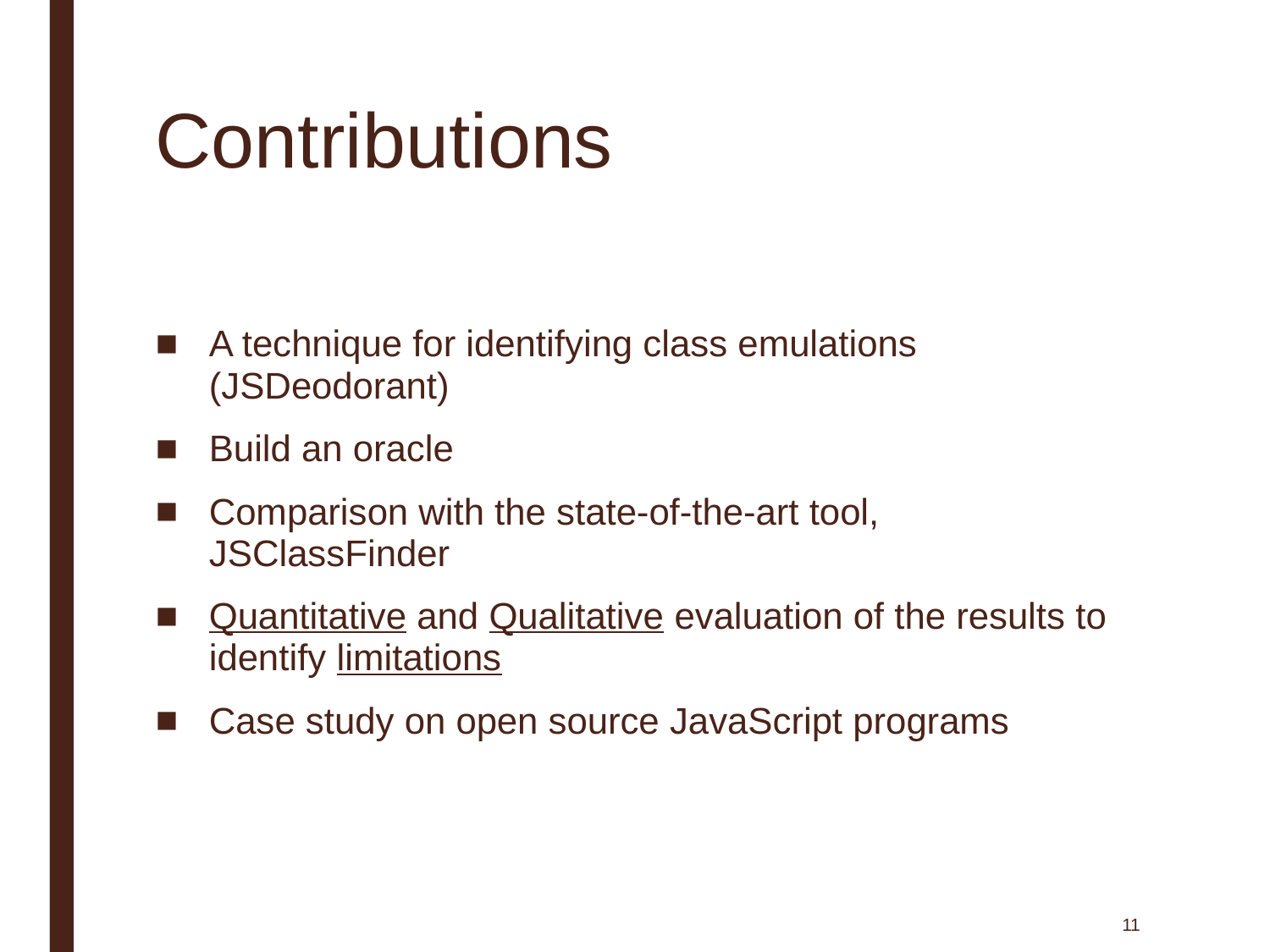

# Contributions
A technique for identifying class emulations (JSDeodorant)
Build an oracle
Comparison with the state-of-the-art tool, JSClassFinder
Quantitative and Qualitative evaluation of the results to identify limitations
Case study on open source JavaScript programs

11